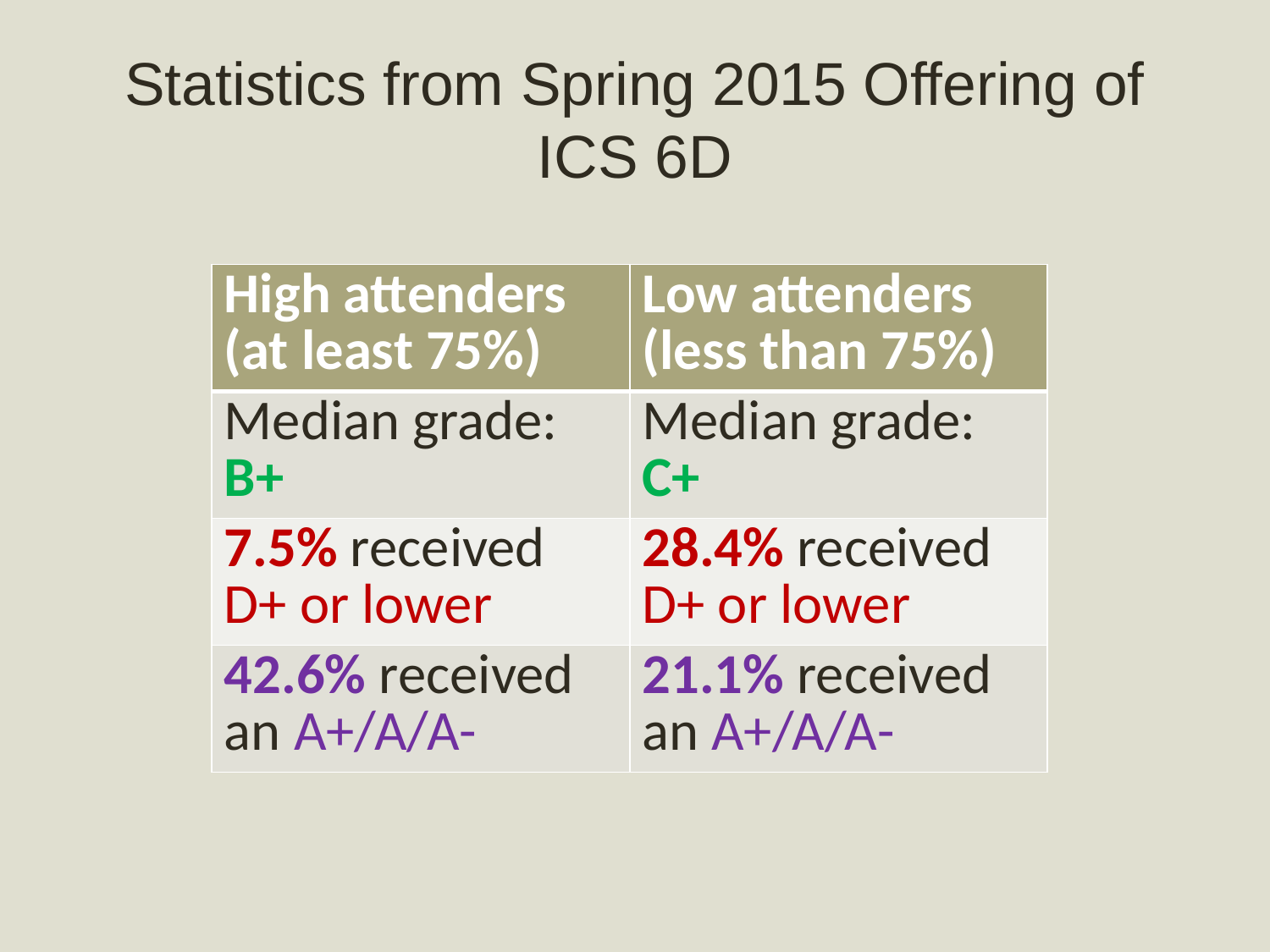

# Statistics from Spring 2015 Offering of ICS 6D

| High attenders (at least 75%) | Low attenders (less than 75%) |
| --- | --- |
| Median grade: B+ | Median grade: C+ |
| 7.5% received D+ or lower | 28.4% received D+ or lower |
| 42.6% received an A+/A/A- | 21.1% received an A+/A/A- |